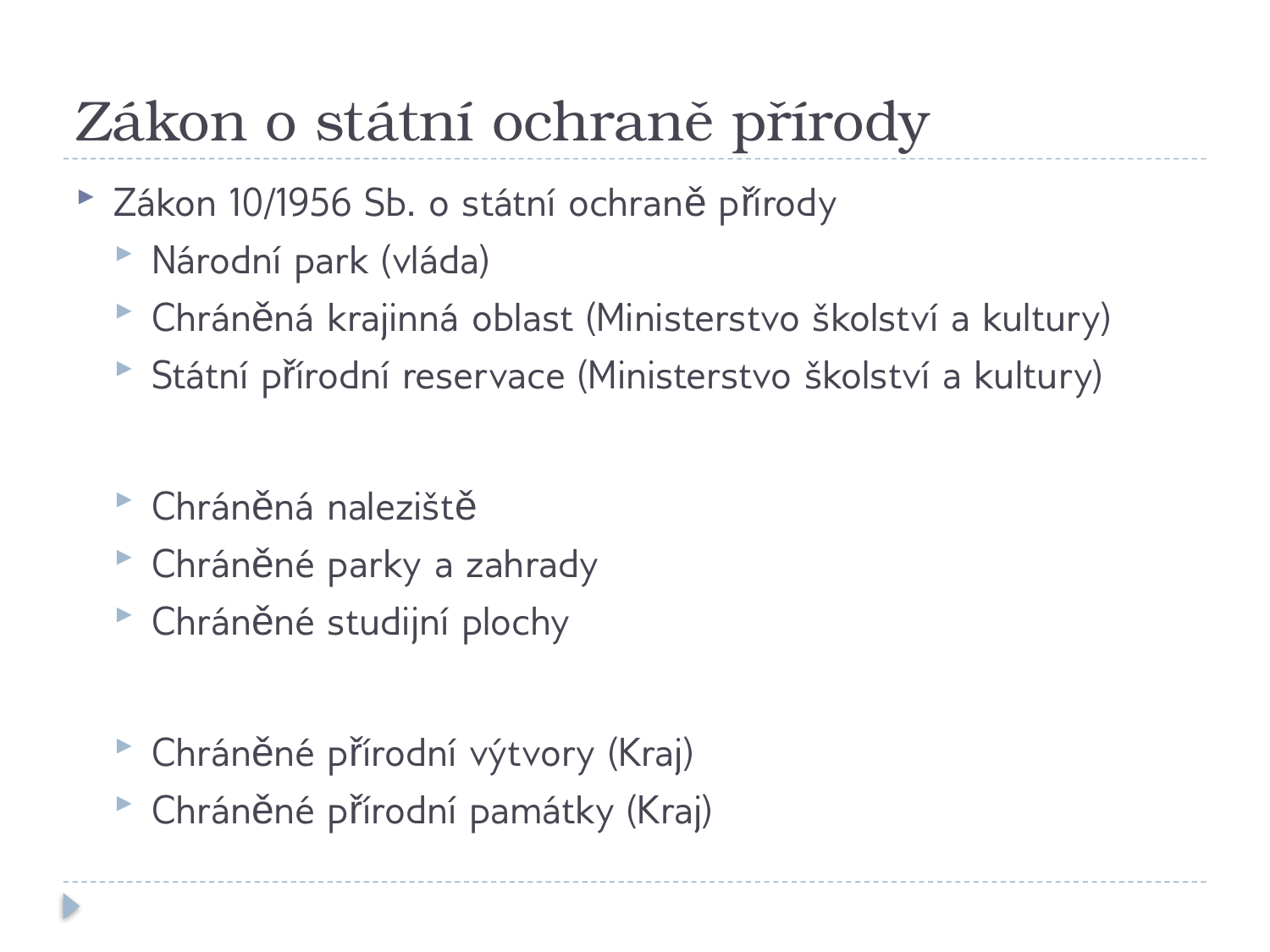

# Zákon o státní ochraně přírody
Zákon 10/1956 Sb. o státní ochraně přírody
Národní park (vláda)
Chráněná krajinná oblast (Ministerstvo školství a kultury)
Státní přírodní reservace (Ministerstvo školství a kultury)

Chráněná naleziště
Chráněné parky a zahrady
Chráněné studijní plochy

Chráněné přírodní výtvory (Kraj)
Chráněné přírodní památky (Kraj)